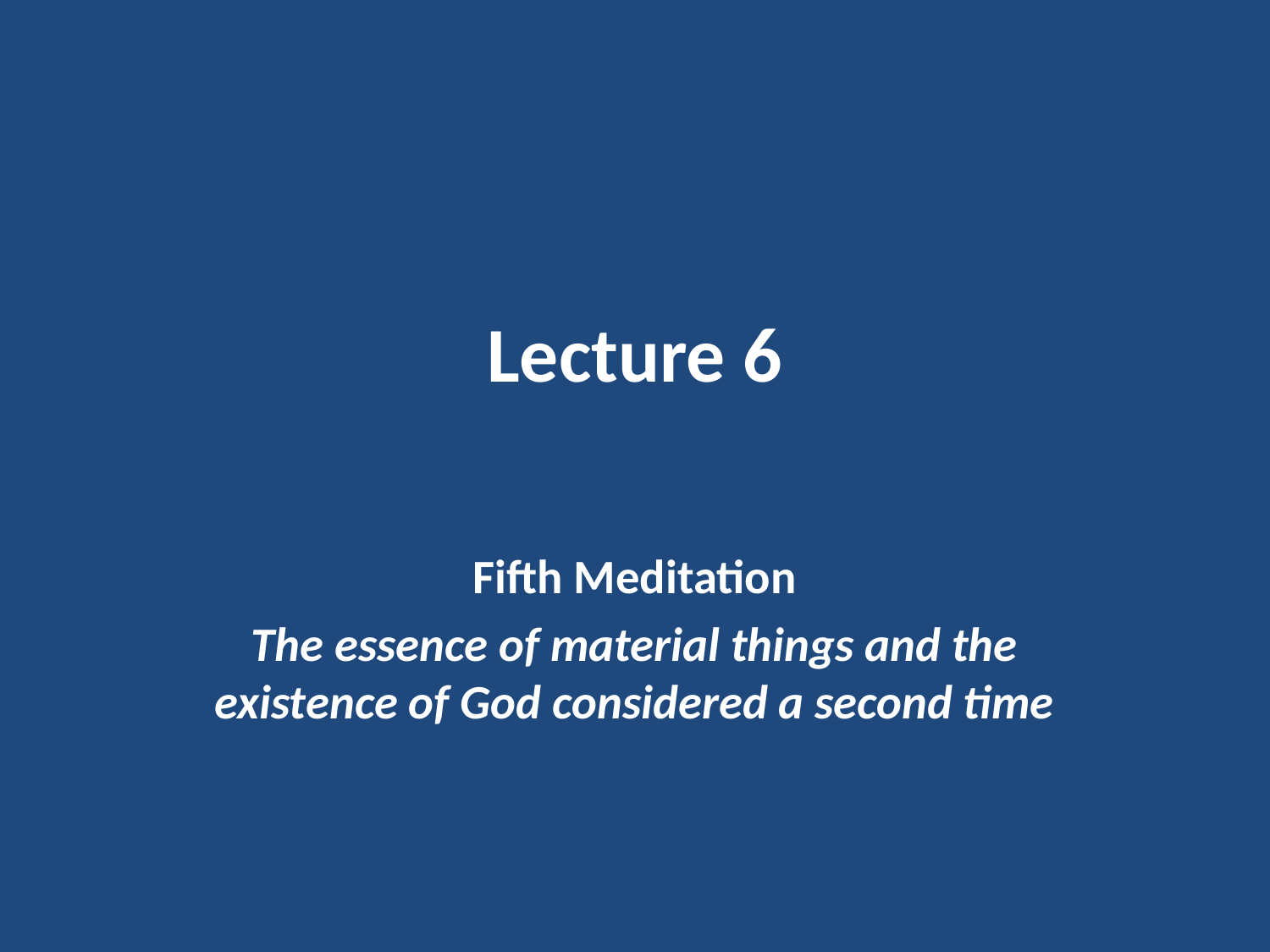

# Lecture 6
Fifth Meditation
The essence of material things and the existence of God considered a second time